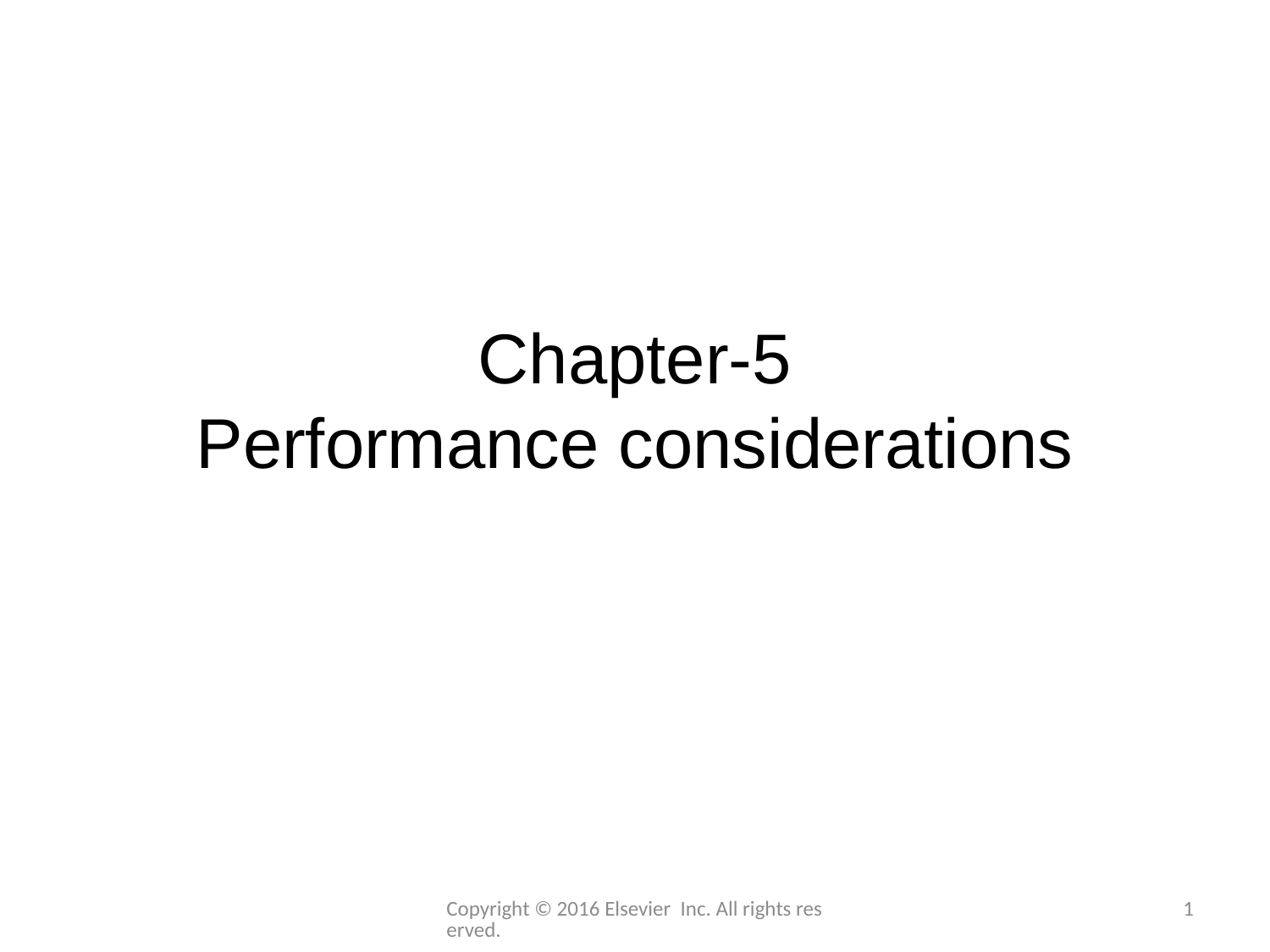

# Chapter-5 Performance considerations
Copyright © 2016 Elsevier  Inc. All rights reserved.
1